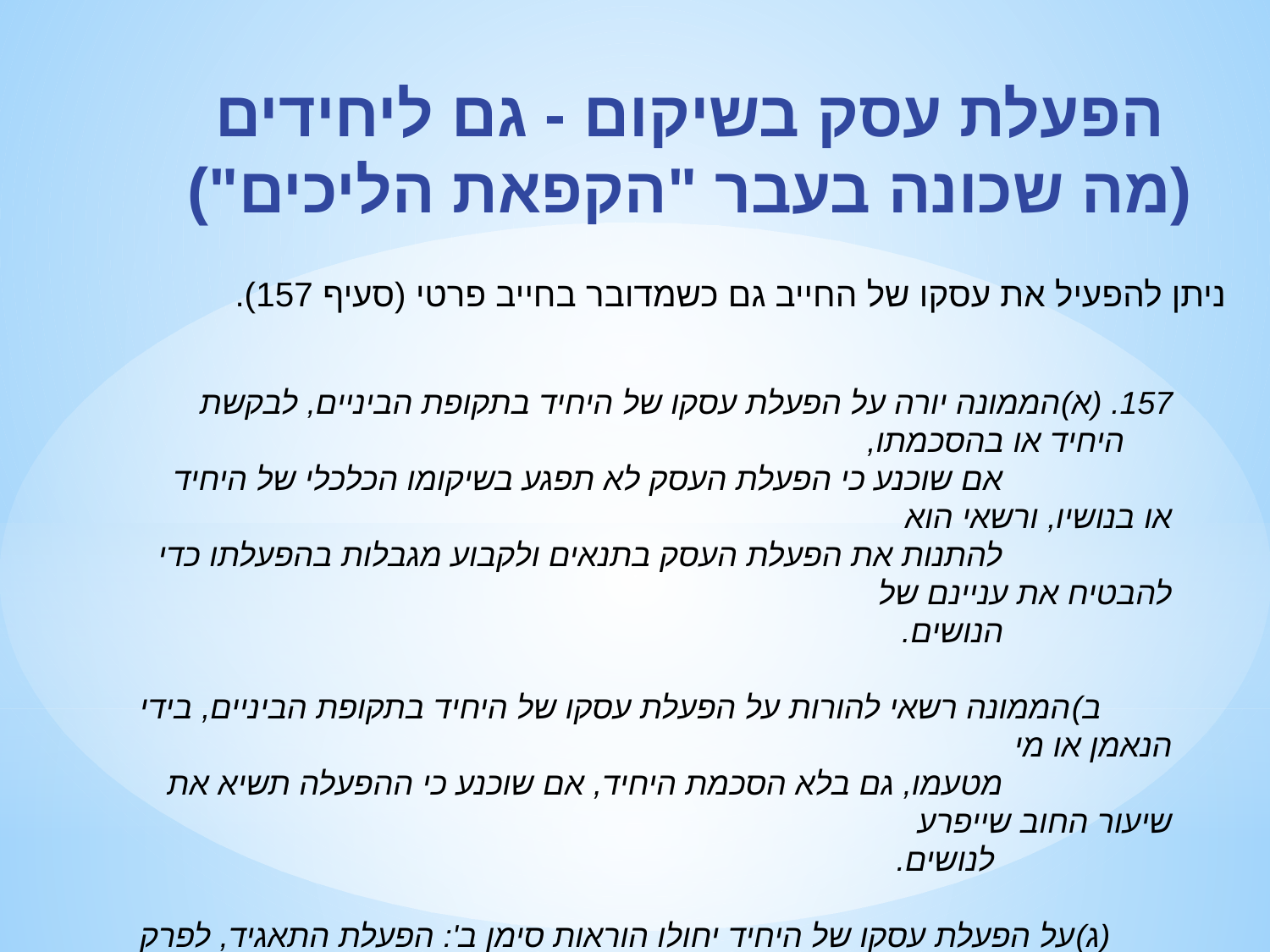

הפעלת עסק בשיקום - גם ליחידים
(מה שכונה בעבר "הקפאת הליכים")

ניתן להפעיל את עסקו של החייב גם כשמדובר בחייב פרטי (סעיף 157).
 (א)	הממונה יורה על הפעלת עסקו של היחיד בתקופת הביניים, לבקשת היחיד או בהסכמתו,
                   אם שוכנע כי הפעלת העסק לא תפגע בשיקומו הכלכלי של היחיד או בנושיו, ורשאי הוא
                   להתנות את הפעלת העסק בתנאים ולקבוע מגבלות בהפעלתו כדי להבטיח את עניינם של
                   הנושים.

        ב)	הממונה רשאי להורות על הפעלת עסקו של היחיד בתקופת הביניים, בידי הנאמן או מי
                   מטעמו, גם בלא הסכמת היחיד, אם שוכנע כי ההפעלה תשיא את שיעור החוב שייפרע
                    לנושים.

       (ג)	על הפעלת עסקו של היחיד יחולו הוראות סימן ב': הפעלת התאגיד, לפרק ז' בחלק ב',
                    בשינויים המחויבים.